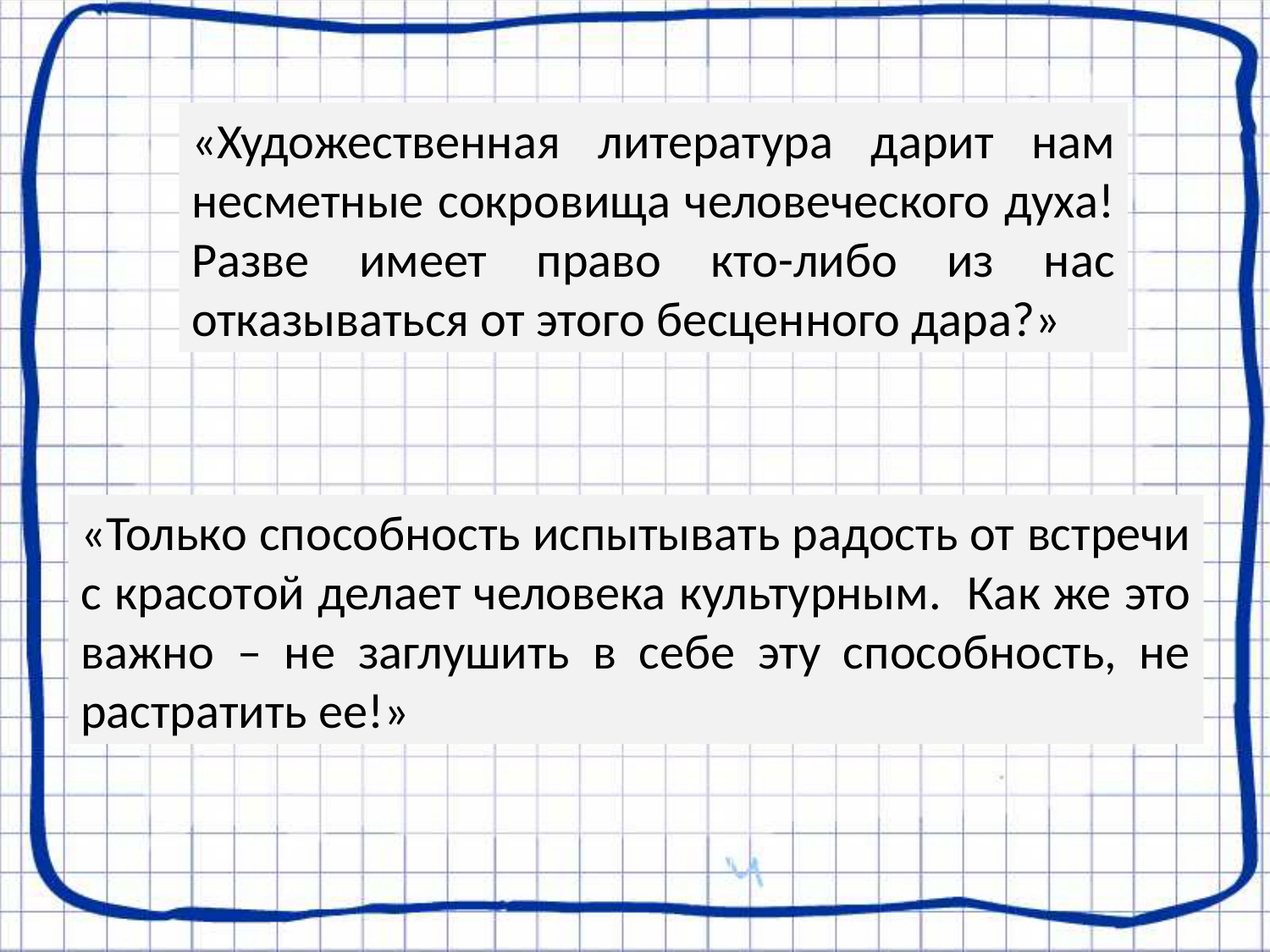

«Художественная литература дарит нам несметные сокровища человеческого духа! Разве имеет право кто-либо из нас отказываться от этого бесценного дара?»
«Только способность испытывать радость от встречи с красотой делает человека культурным.  Как же это важно – не заглушить в себе эту способность, не растратить ее!»